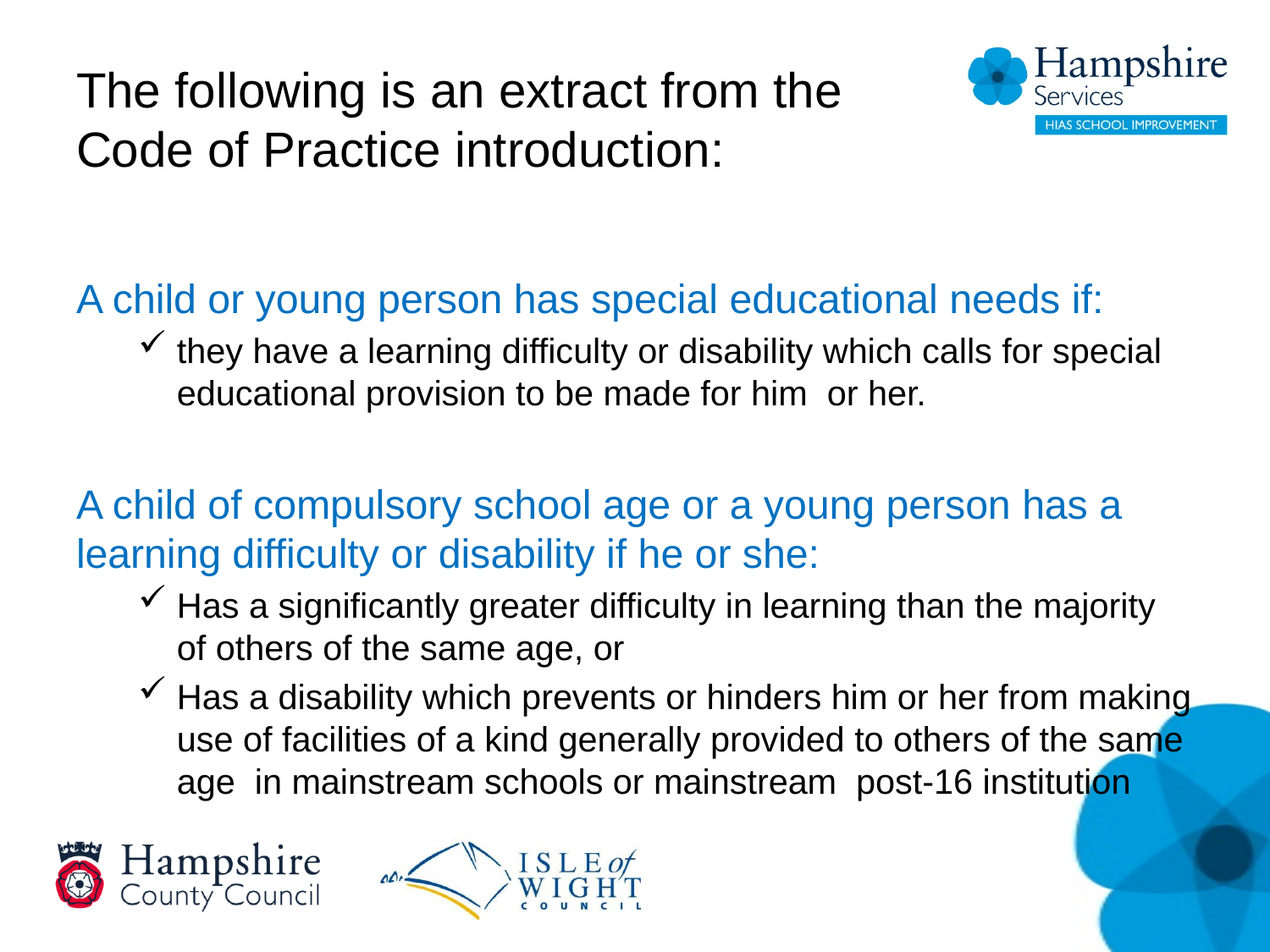

# The following is an extract from the Code of Practice introduction:
A child or young person has special educational needs if:
they have a learning difficulty or disability which calls for special educational provision to be made for him  or her.

A child of compulsory school age or a young person has a learning difficulty or disability if he or she:
Has a significantly greater difficulty in learning than the majority of others of the same age, or
Has a disability which prevents or hinders him or her from making use of facilities of a kind generally provided to others of the same age  in mainstream schools or mainstream  post-16 institution